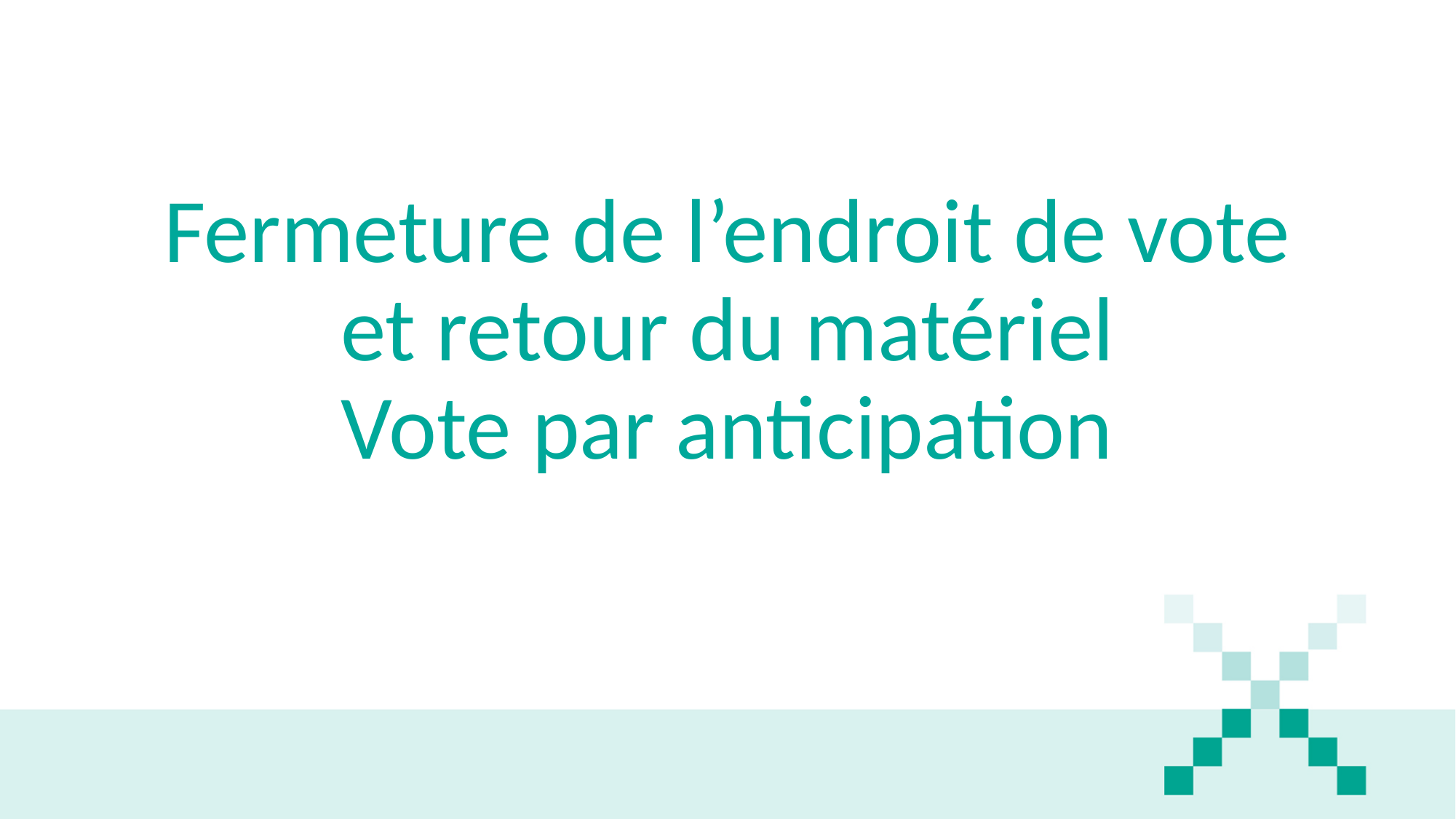

# Fermeture de l’endroit de vote et retour du matériel Vote par anticipation